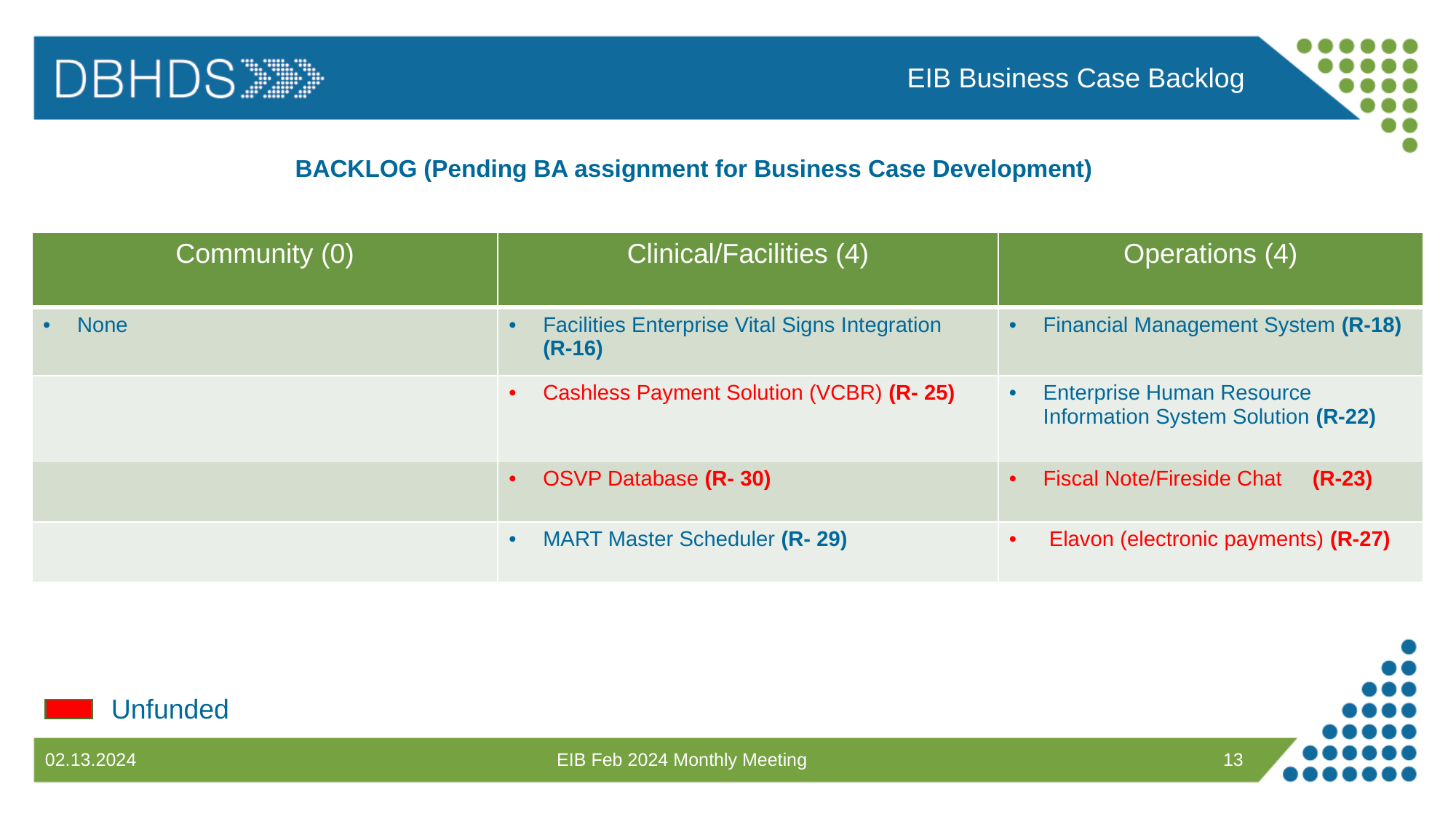

EIB Business Case Backlog
# BACKLOG (Pending BA assignment for Business Case Development)
| Community (0) | Clinical/Facilities (4) | Operations (4) |
| --- | --- | --- |
| None | Facilities Enterprise Vital Signs Integration (R-16) | Financial Management System (R-18) |
|  | Cashless Payment Solution (VCBR) (R- 25) | Enterprise Human Resource Information System Solution (R-22) |
|  | OSVP Database (R- 30) | Fiscal Note/Fireside Chat (R-23) |
|  | MART Master Scheduler (R- 29) | Elavon (electronic payments) (R-27) |
Unfunded

EIB Feb 2024 Monthly Meeting
13
02.13.2024